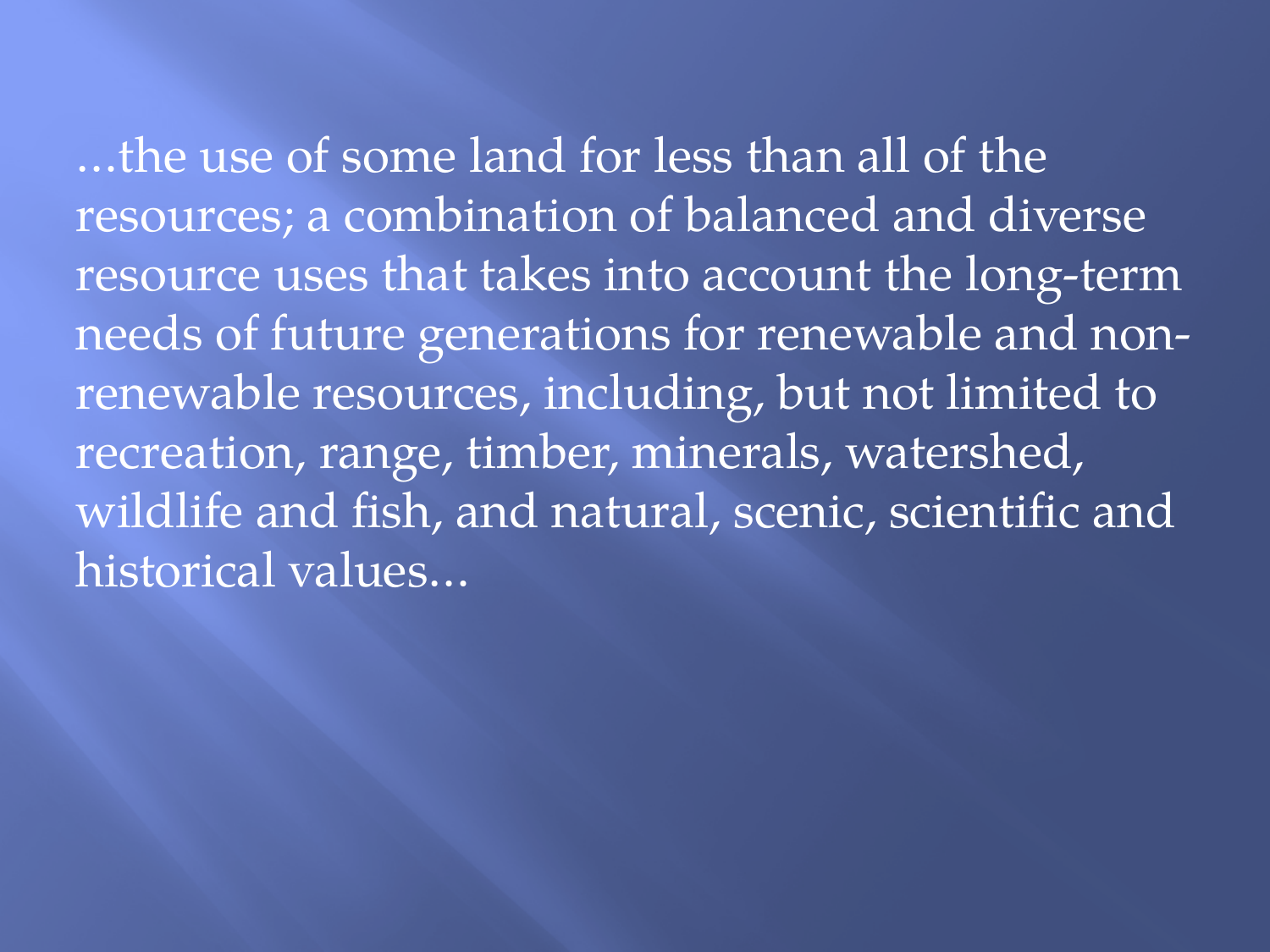

…the use of some land for less than all of the resources; a combination of balanced and diverse resource uses that takes into account the long-term needs of future generations for renewable and non-renewable resources, including, but not limited to recreation, range, timber, minerals, watershed, wildlife and fish, and natural, scenic, scientific and historical values…